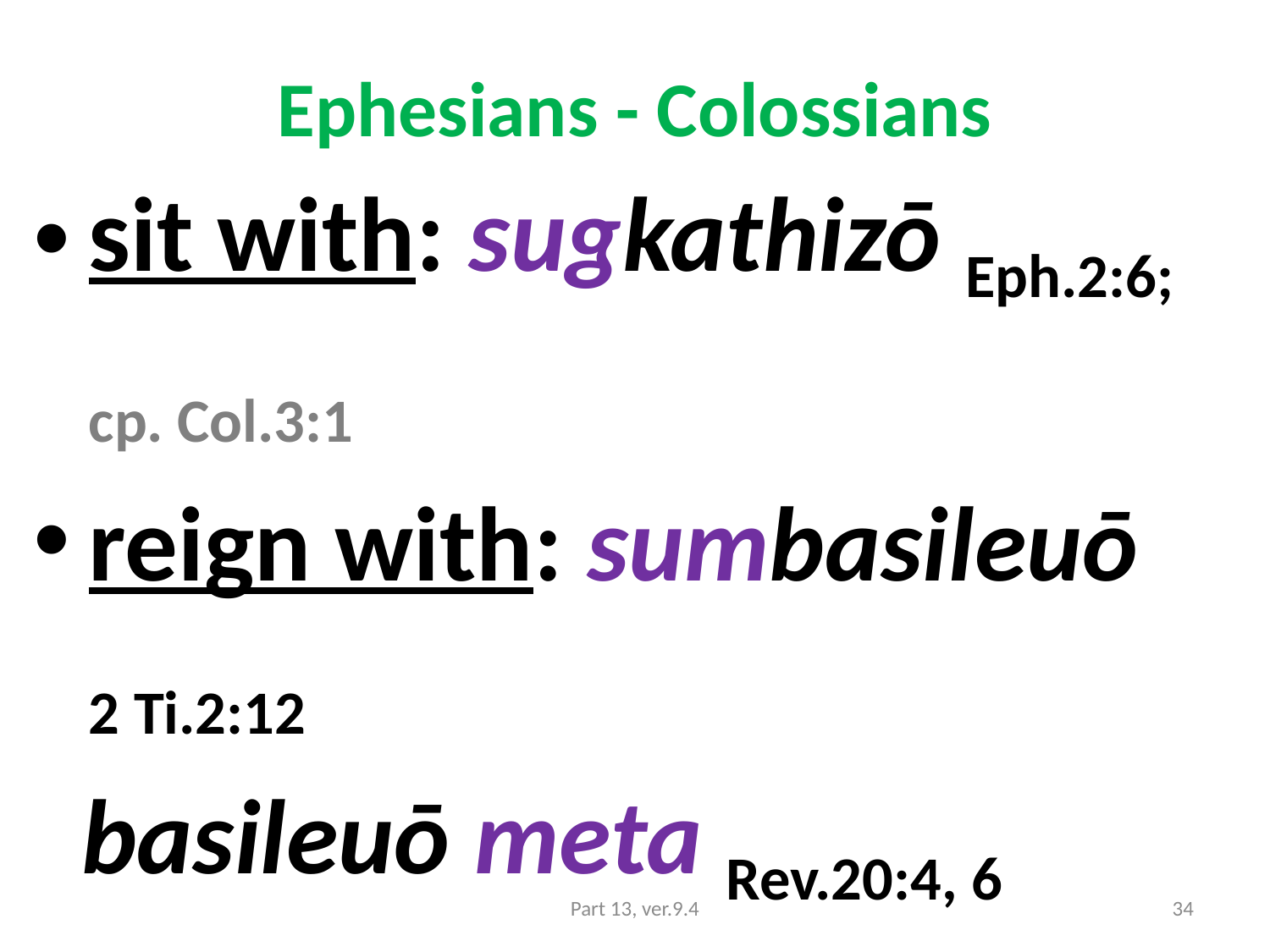

# Ephesians - Colossians
sit with: sugkathizō Eph.2:6; cp. Col.3:1
reign with: sumbasileuō    2 Ti.2:12
basileuō meta Rev.20:4, 6
Part 13, ver.9.4
34